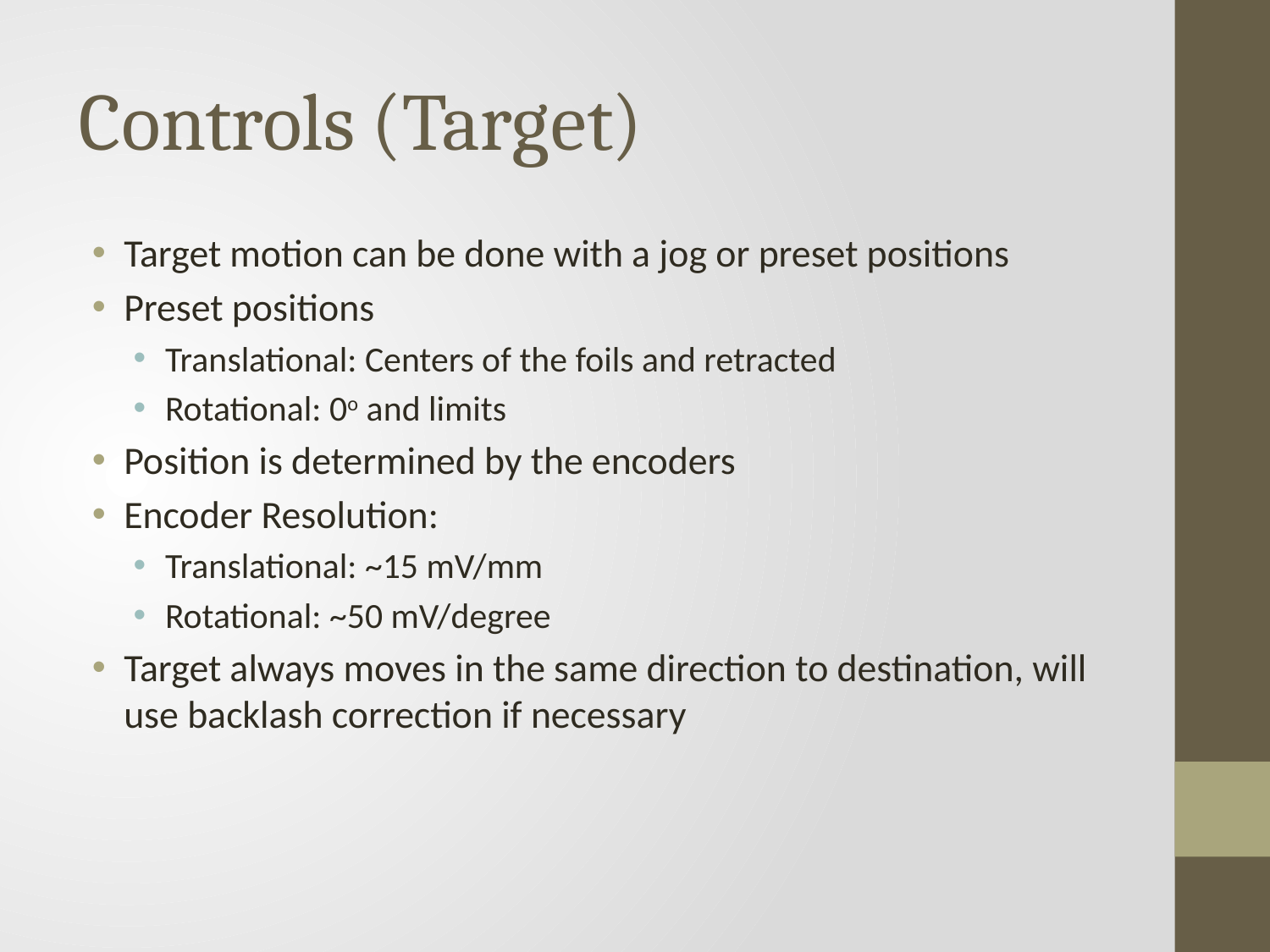

# Controls (Target)
Target motion can be done with a jog or preset positions
Preset positions
Translational: Centers of the foils and retracted
Rotational: 0o and limits
Position is determined by the encoders
Encoder Resolution:
Translational: ~15 mV/mm
Rotational: ~50 mV/degree
Target always moves in the same direction to destination, will use backlash correction if necessary